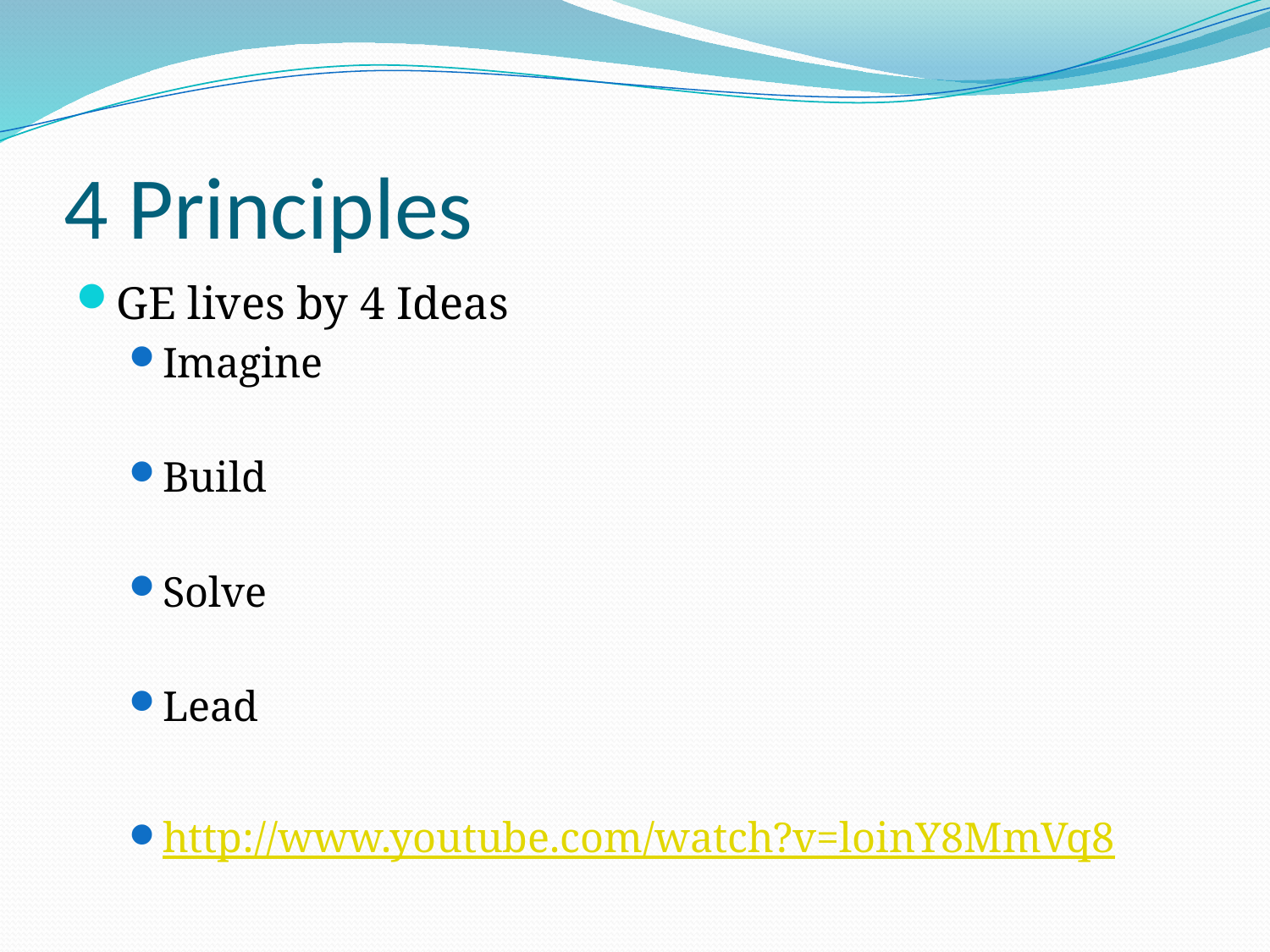

# 4 Principles
GE lives by 4 Ideas
Imagine

Build

Solve

Lead

http://www.youtube.com/watch?v=loinY8MmVq8